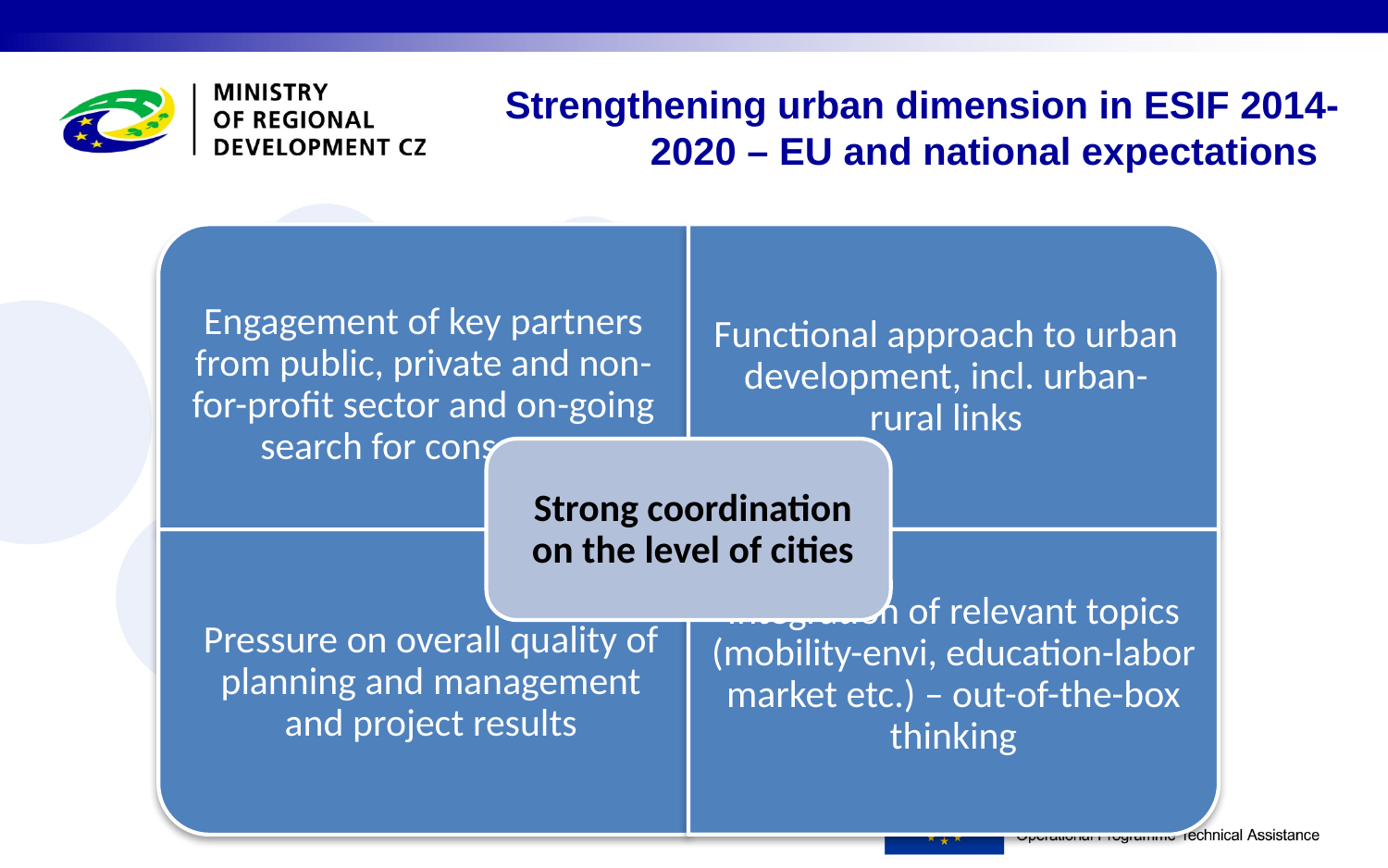

Strengthening urban dimension in ESIF 2014-2020 – EU and national expectations
Engagement of key partners from public, private and non-for-profit sector and on-going search for consensus
Functional approach to urban development, incl. urban-rural links
Pressure on overall quality of planning and management and project results
Integration of relevant topics (mobility-envi, education-labor market etc.) – out-of-the-box thinking
Strong coordination on the level of cities